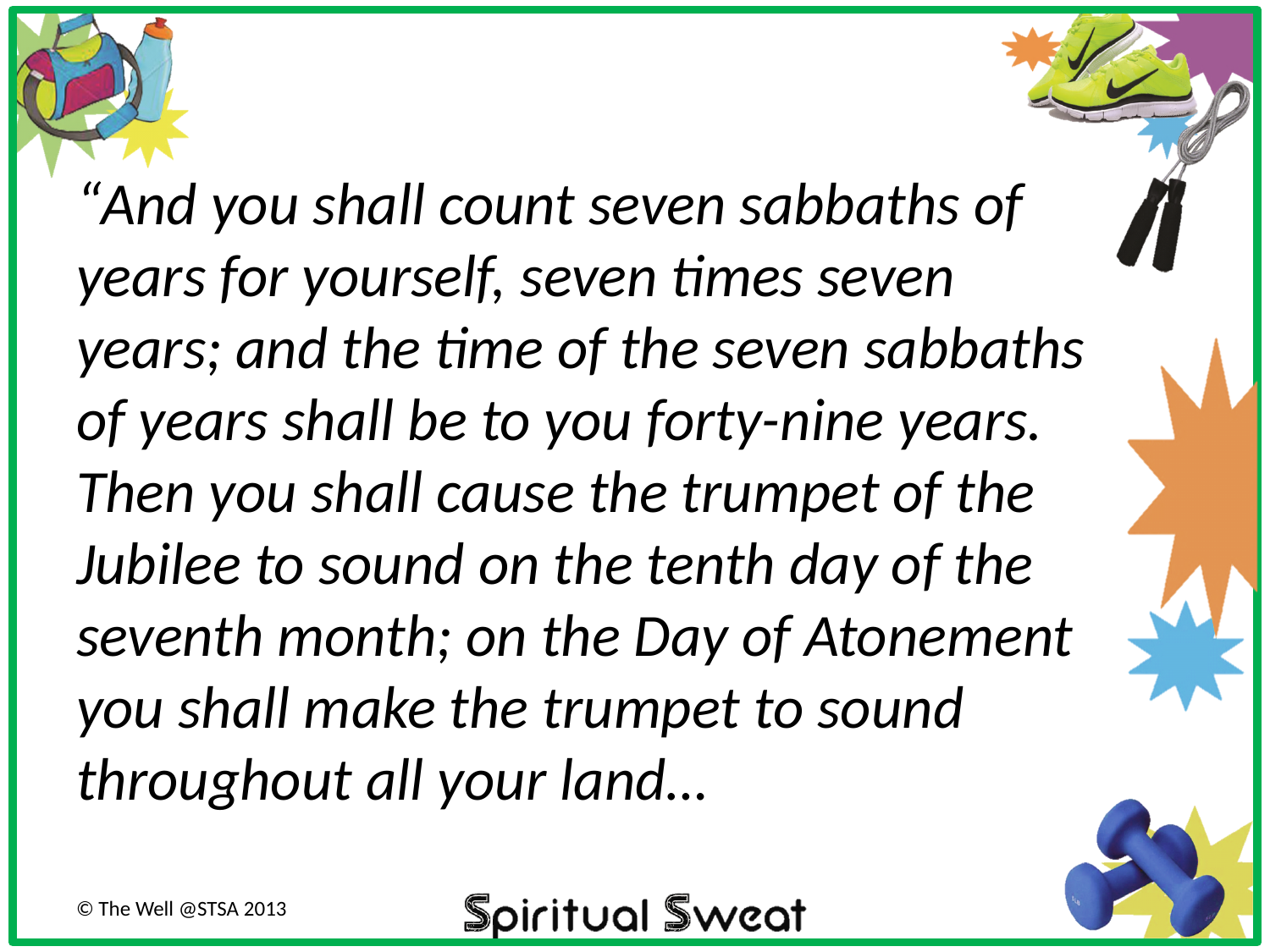

“And you shall count seven sabbaths of years for yourself, seven times seven years; and the time of the seven sabbaths of years shall be to you forty-nine years.  Then you shall cause the trumpet of the Jubilee to sound on the tenth day of the seventh month; on the Day of Atonement you shall make the trumpet to sound throughout all your land…
© The Well @STSA 2013